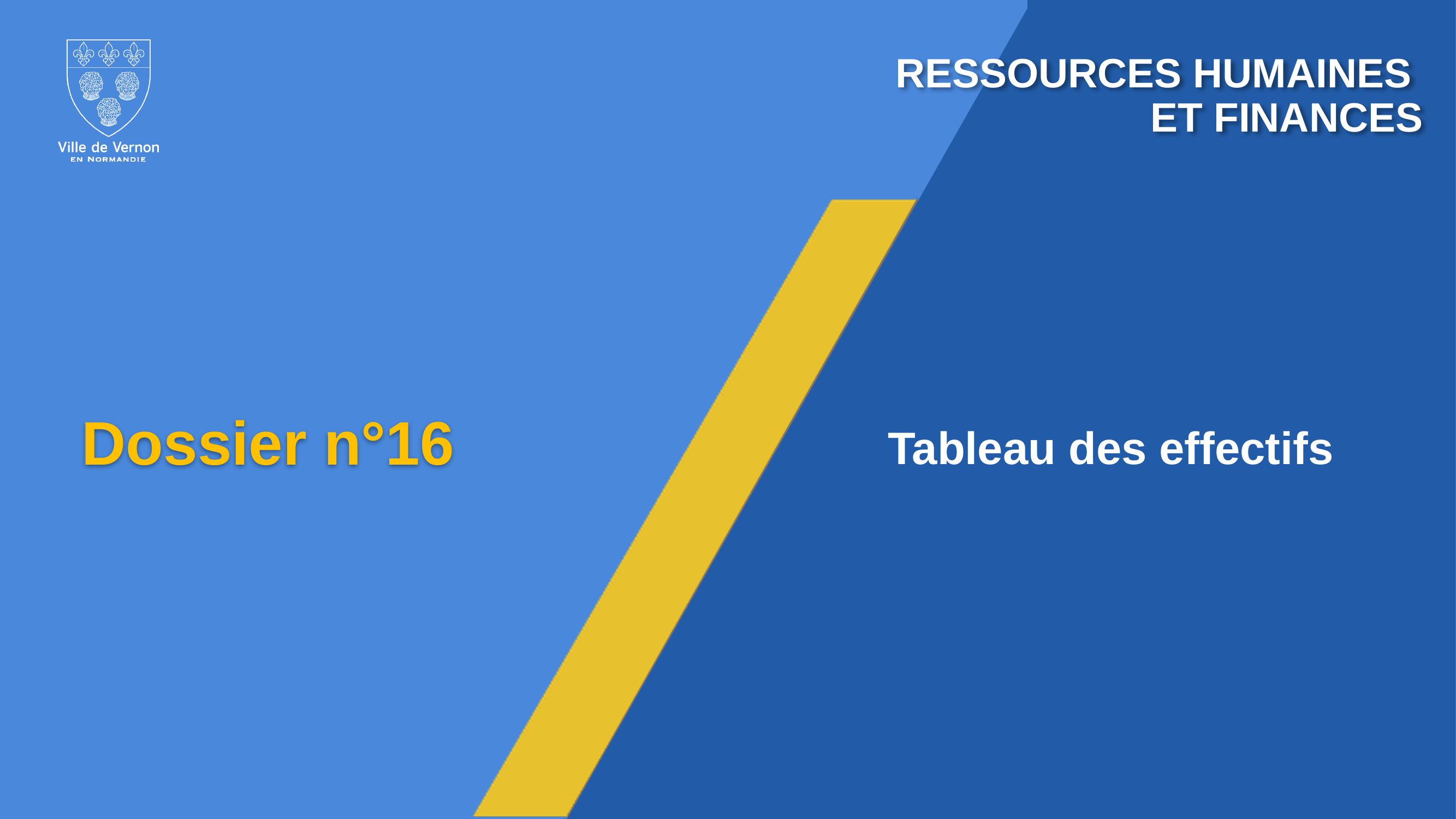

RESSOURCES HUMAINES
ET FINANCES
Dossier n°16
Tableau des effectifs